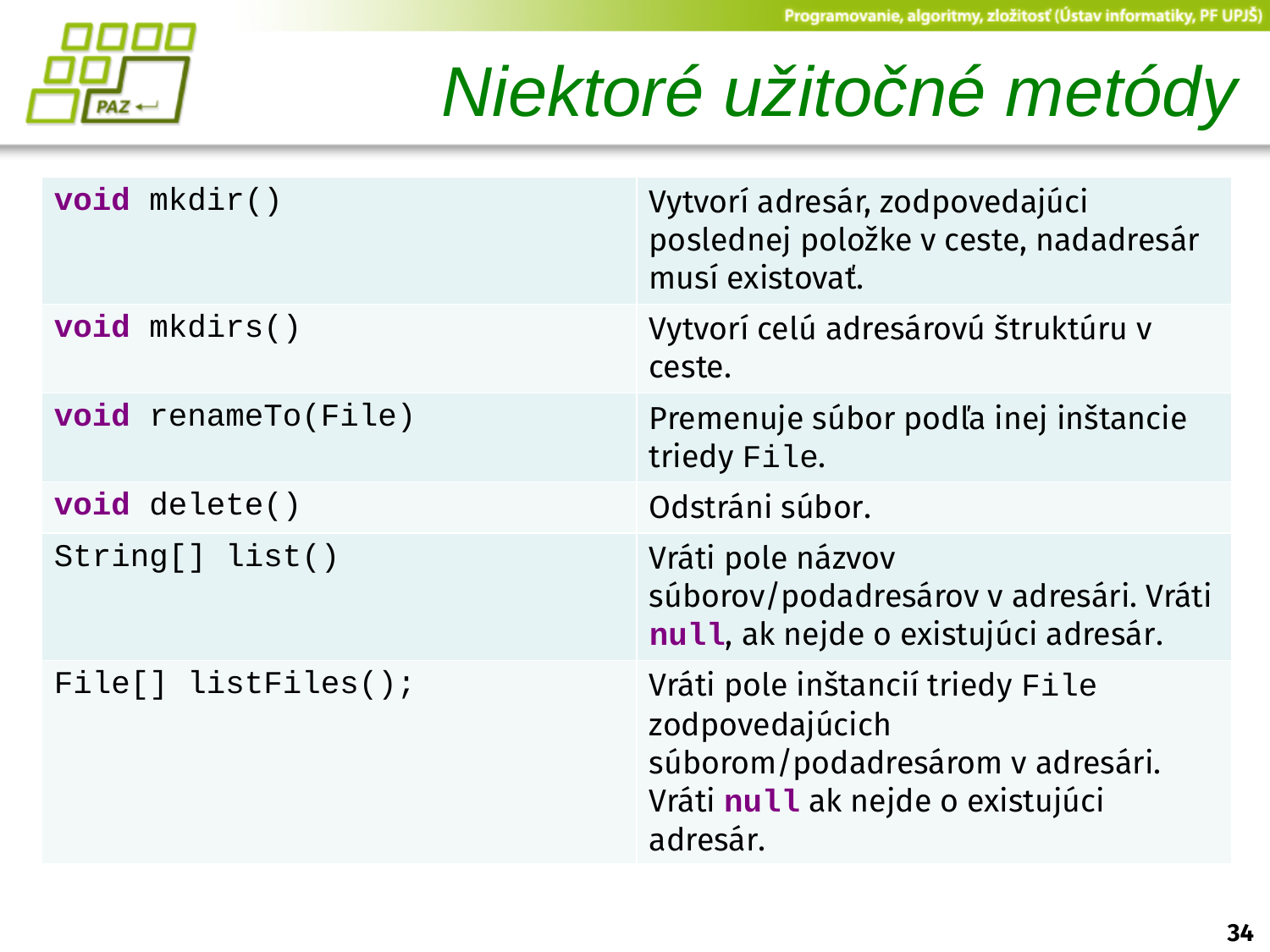

# Niektoré užitočné metódy
| void mkdir() | Vytvorí adresár, zodpovedajúci poslednej položke v ceste, nadadresár musí existovať. |
| --- | --- |
| void mkdirs() | Vytvorí celú adresárovú štruktúru v ceste. |
| void renameTo(File) | Premenuje súbor podľa inej inštancie triedy File. |
| void delete() | Odstráni súbor. |
| String[] list() | Vráti pole názvov súborov/podadresárov v adresári. Vráti null, ak nejde o existujúci adresár. |
| File[] listFiles(); | Vráti pole inštancií triedy File zodpovedajúcich súborom/podadresárom v adresári. Vráti null ak nejde o existujúci adresár. |